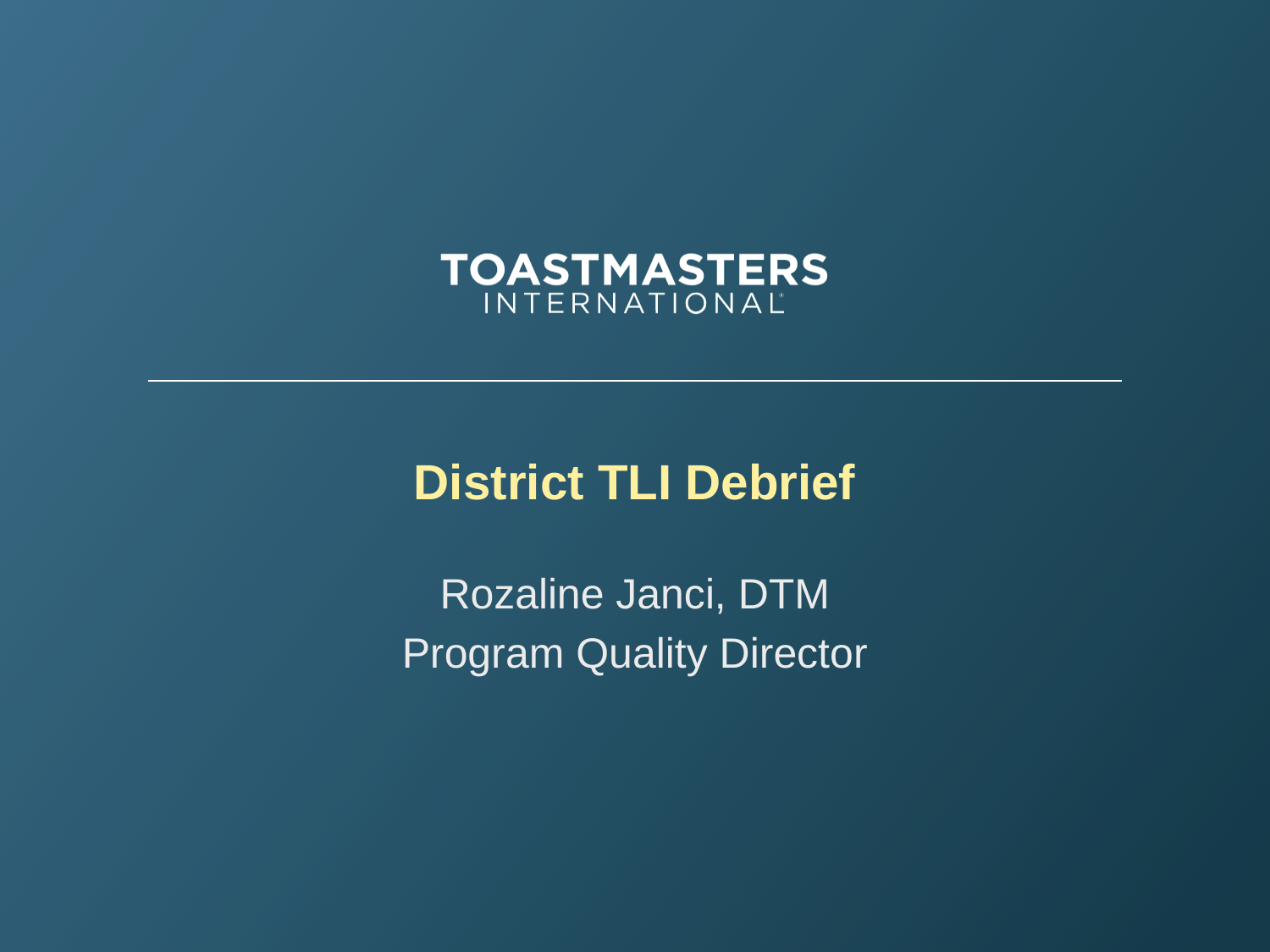

# District TLI Debrief
Rozaline Janci, DTM
Program Quality Director